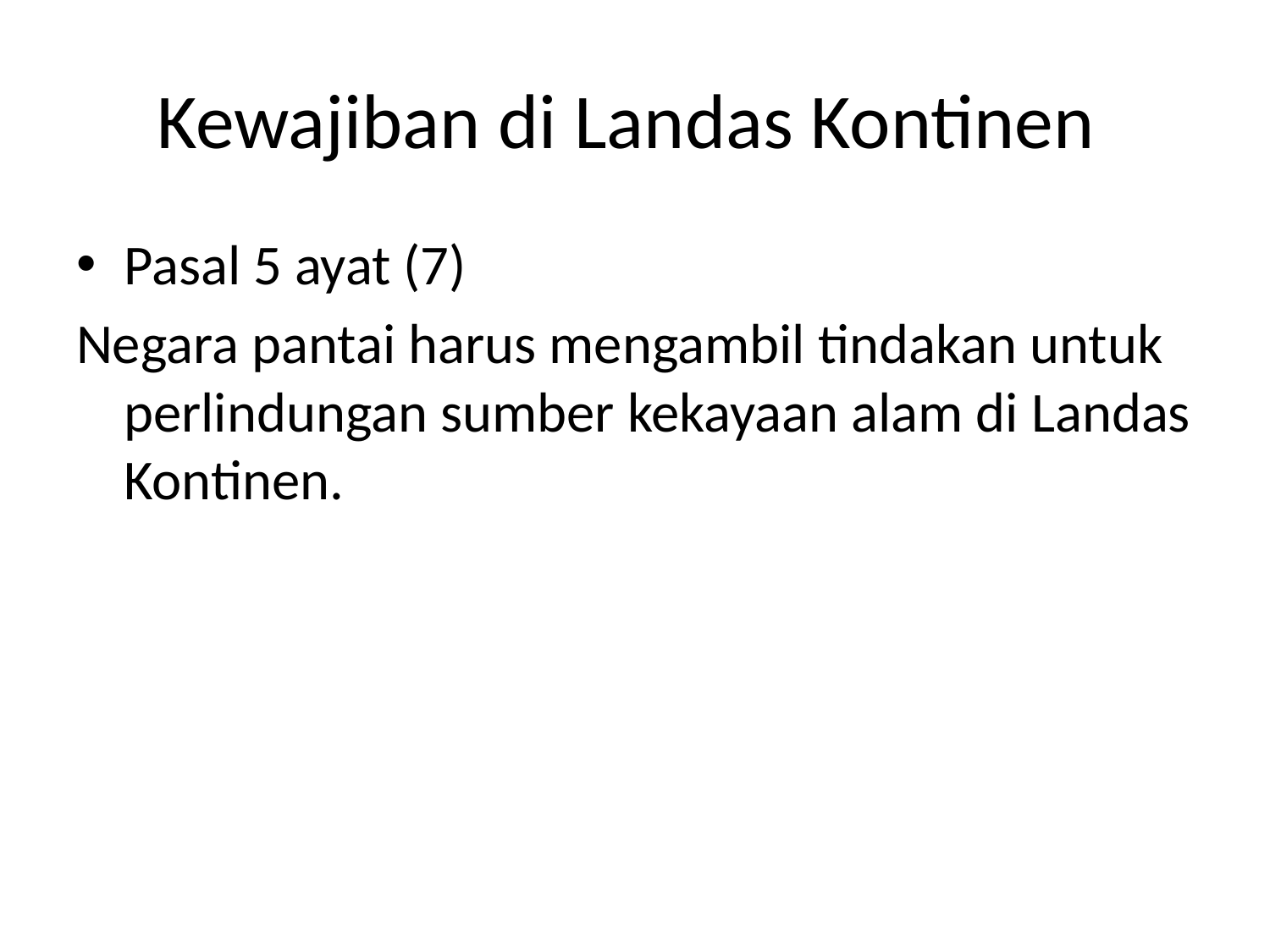

# Kewajiban di Landas Kontinen
Pasal 5 ayat (7)
Negara pantai harus mengambil tindakan untuk perlindungan sumber kekayaan alam di Landas Kontinen.